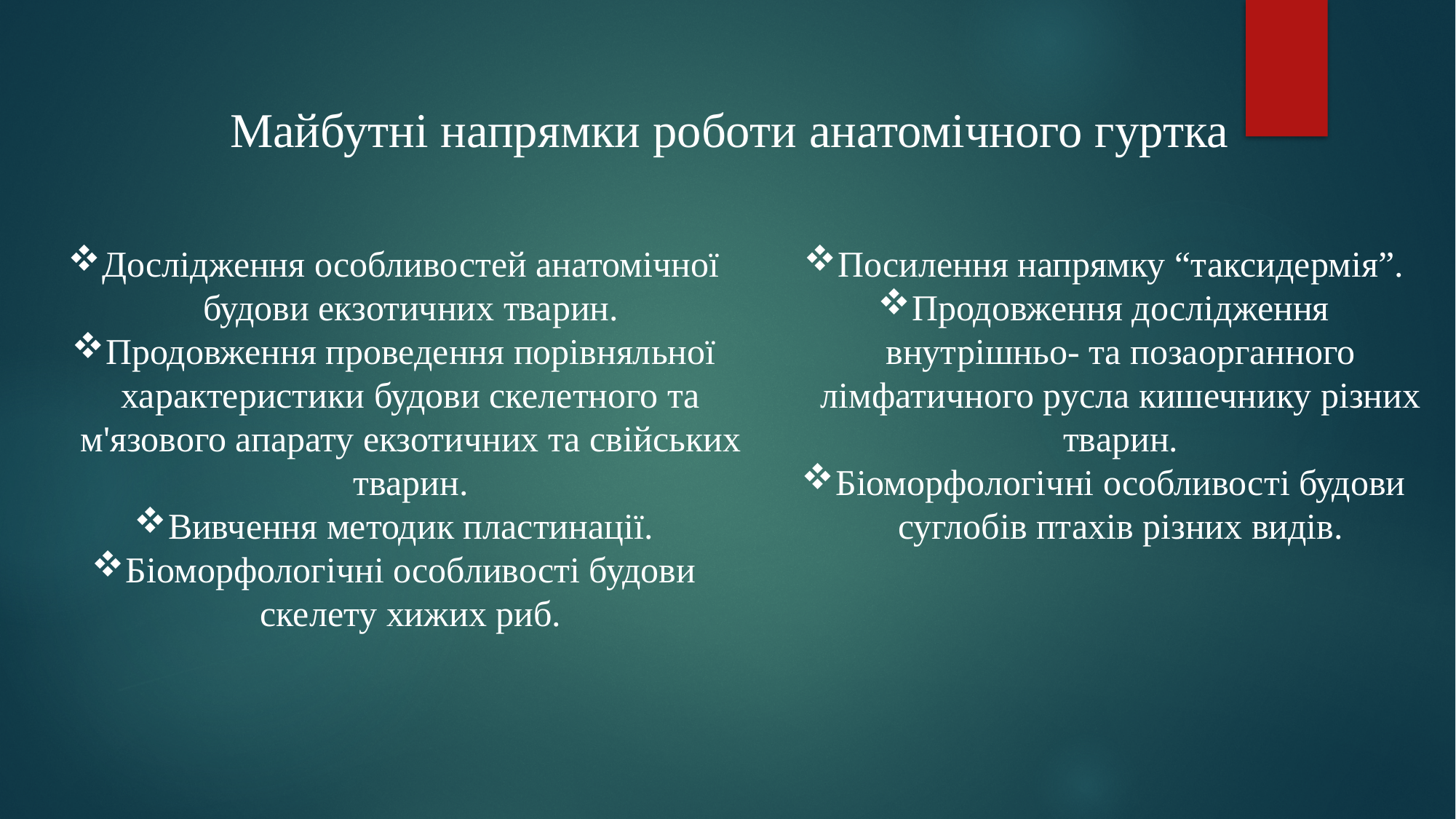

# Майбутні напрямки роботи анатомічного гуртка
Дослідження особливостей анатомічної будови екзотичних тварин.
Продовження проведення порівняльної характеристики будови скелетного та м'язового апарату екзотичних та свійських тварин.
Вивчення методик пластинації.
Біоморфологічні особливості будови скелету хижих риб.

Посилення напрямку “таксидермія”.
Продовження дослідження внутрішньо- та позаорганного лімфатичного русла кишечнику різних тварин.
Біоморфологічні особливості будови суглобів птахів різних видів.